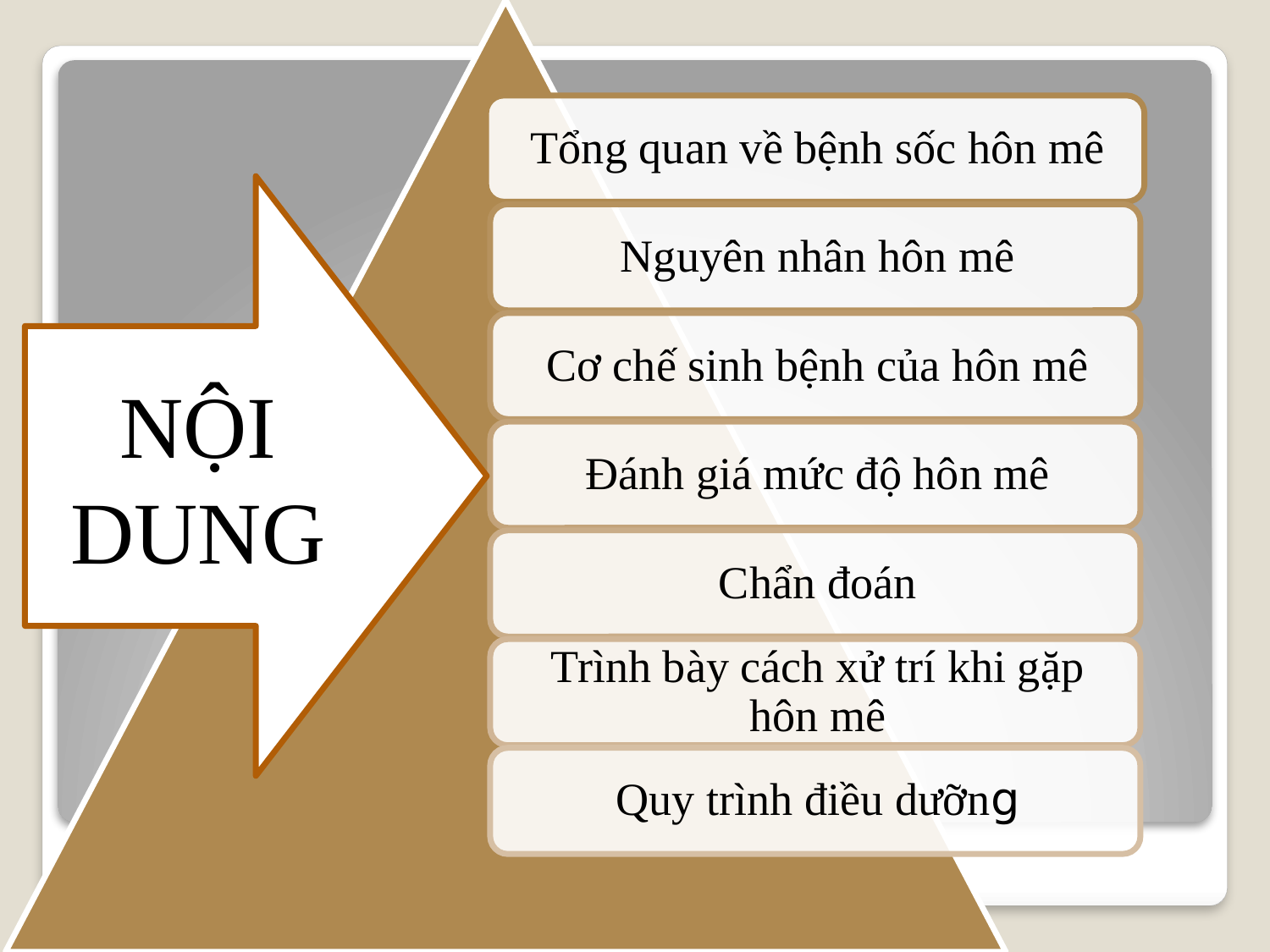

Tổng quan về bệnh sốc hôn mê
Nguyên nhân hôn mê
Cơ chế sinh bệnh của hôn mê
Đánh giá mức độ hôn mê
Chẩn đoán
Trình bày cách xử trí khi gặp hôn mê
Quy trình điều dưỡng
NỘI DUNG